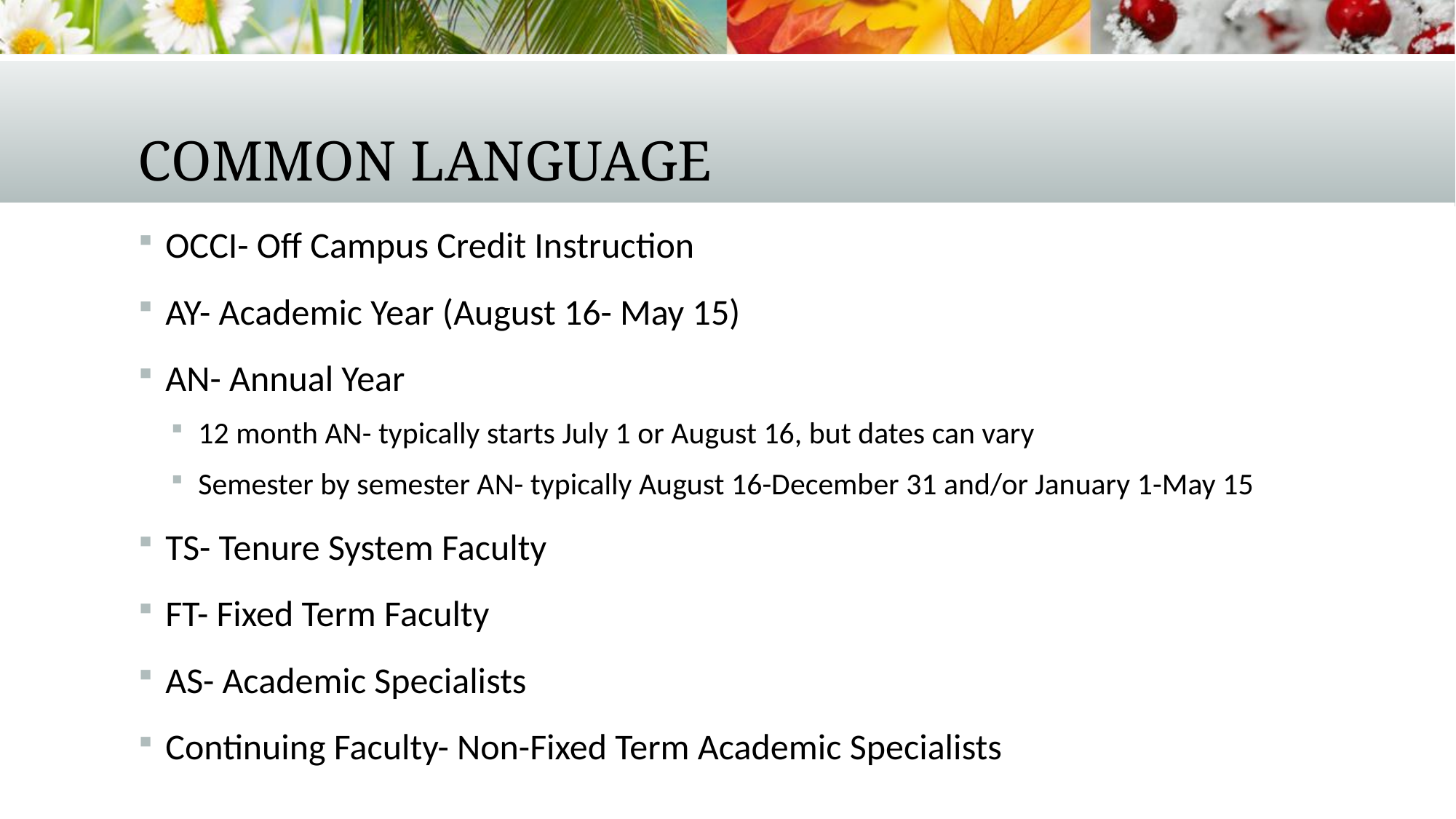

# Common Language
OCCI- Off Campus Credit Instruction
AY- Academic Year (August 16- May 15)
AN- Annual Year
12 month AN- typically starts July 1 or August 16, but dates can vary
Semester by semester AN- typically August 16-December 31 and/or January 1-May 15
TS- Tenure System Faculty
FT- Fixed Term Faculty
AS- Academic Specialists
Continuing Faculty- Non-Fixed Term Academic Specialists